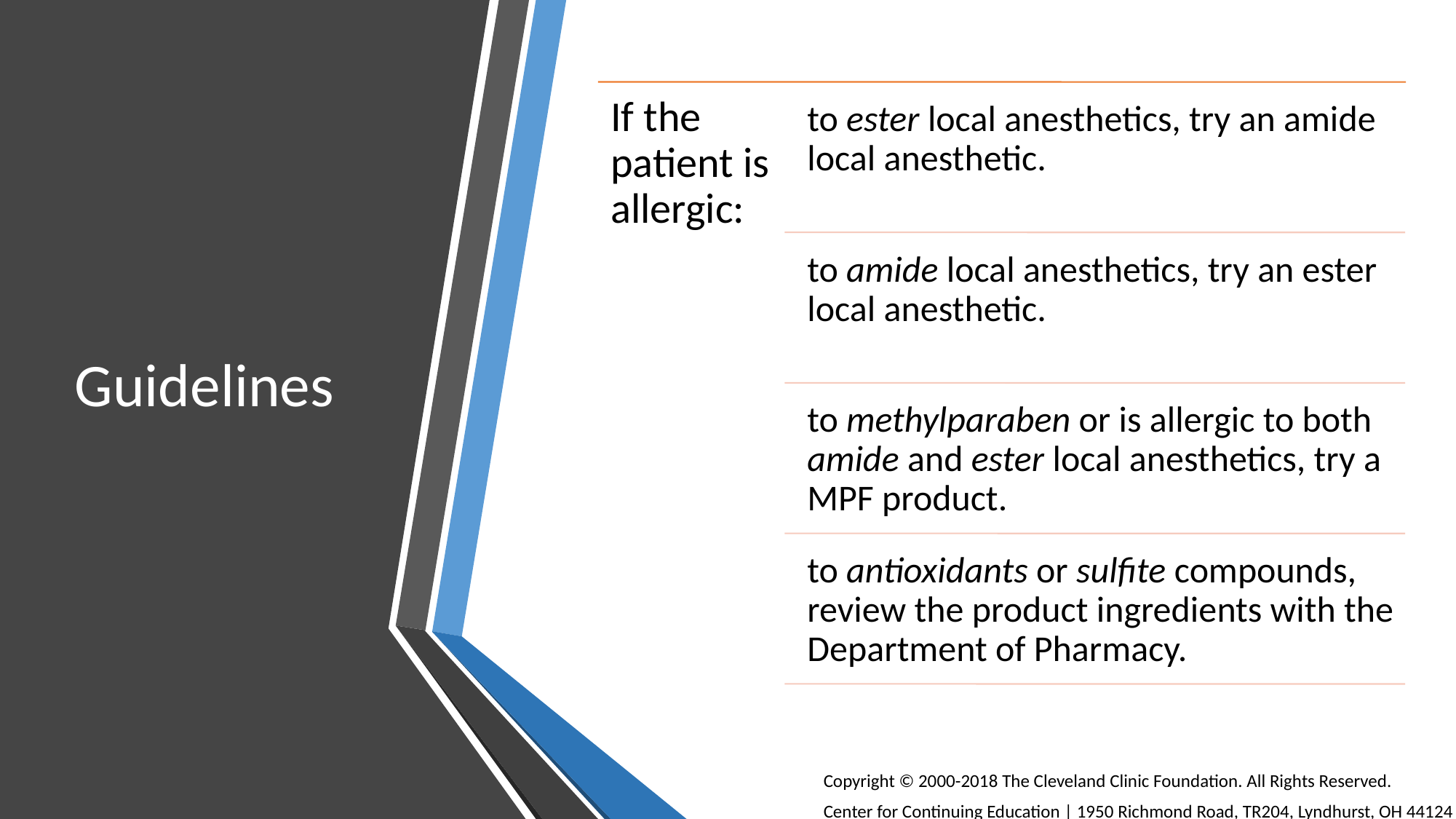

# Guidelines
If the patient is allergic:
to ester local anesthetics, try an amide local anesthetic.
to amide local anesthetics, try an ester local anesthetic.
to methylparaben or is allergic to both amide and ester local anesthetics, try a MPF product.
to antioxidants or sulfite compounds, review the product ingredients with the Department of Pharmacy.
Copyright © 2000-2018 The Cleveland Clinic Foundation. All Rights Reserved.
Center for Continuing Education | 1950 Richmond Road, TR204, Lyndhurst, OH 44124